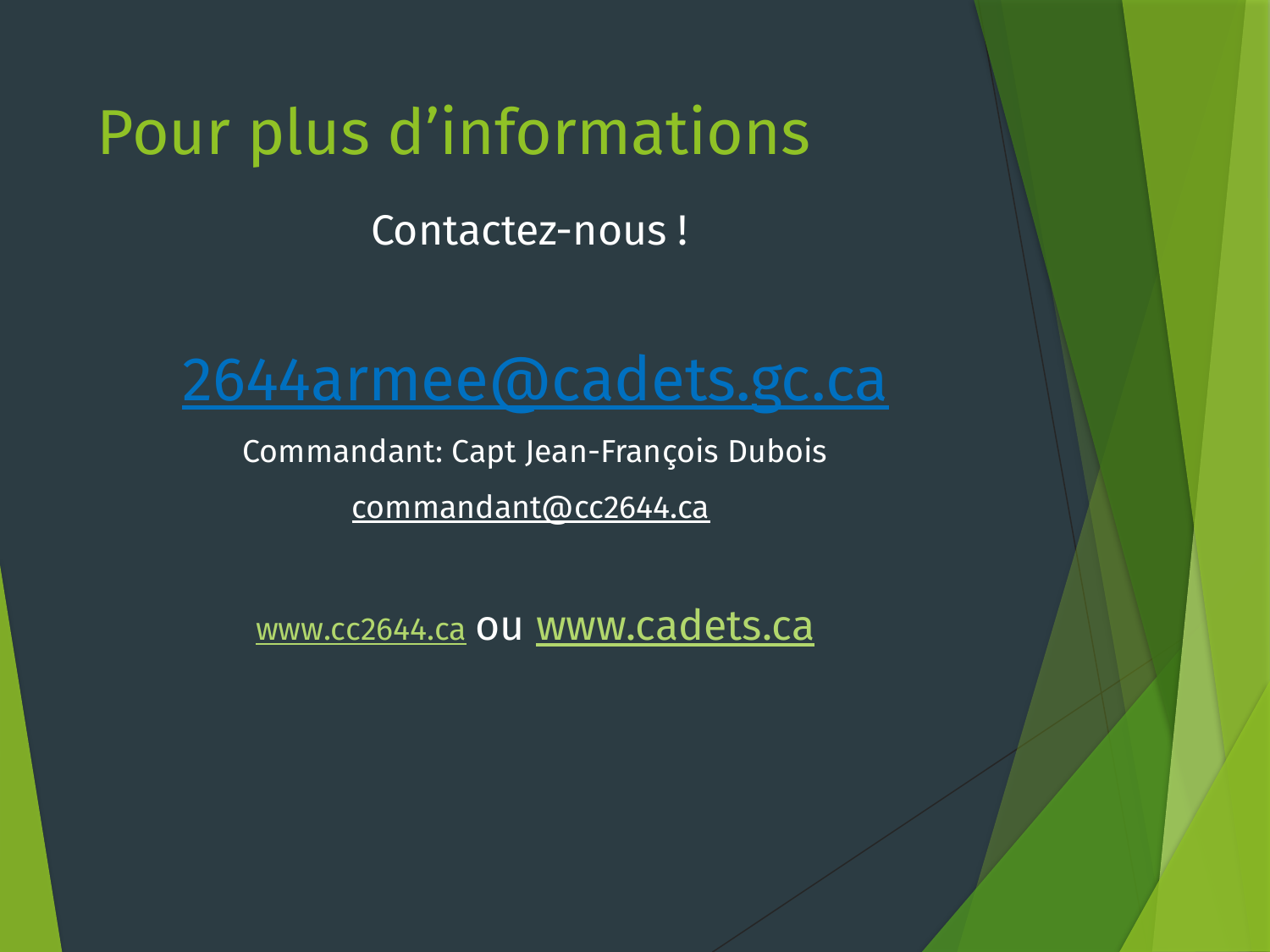

# Pour plus d’informations
Contactez-nous !

2644armee@cadets.gc.ca
Commandant: Capt Jean-François Dubois
commandant@cc2644.ca

www.cc2644.ca ou www.cadets.ca